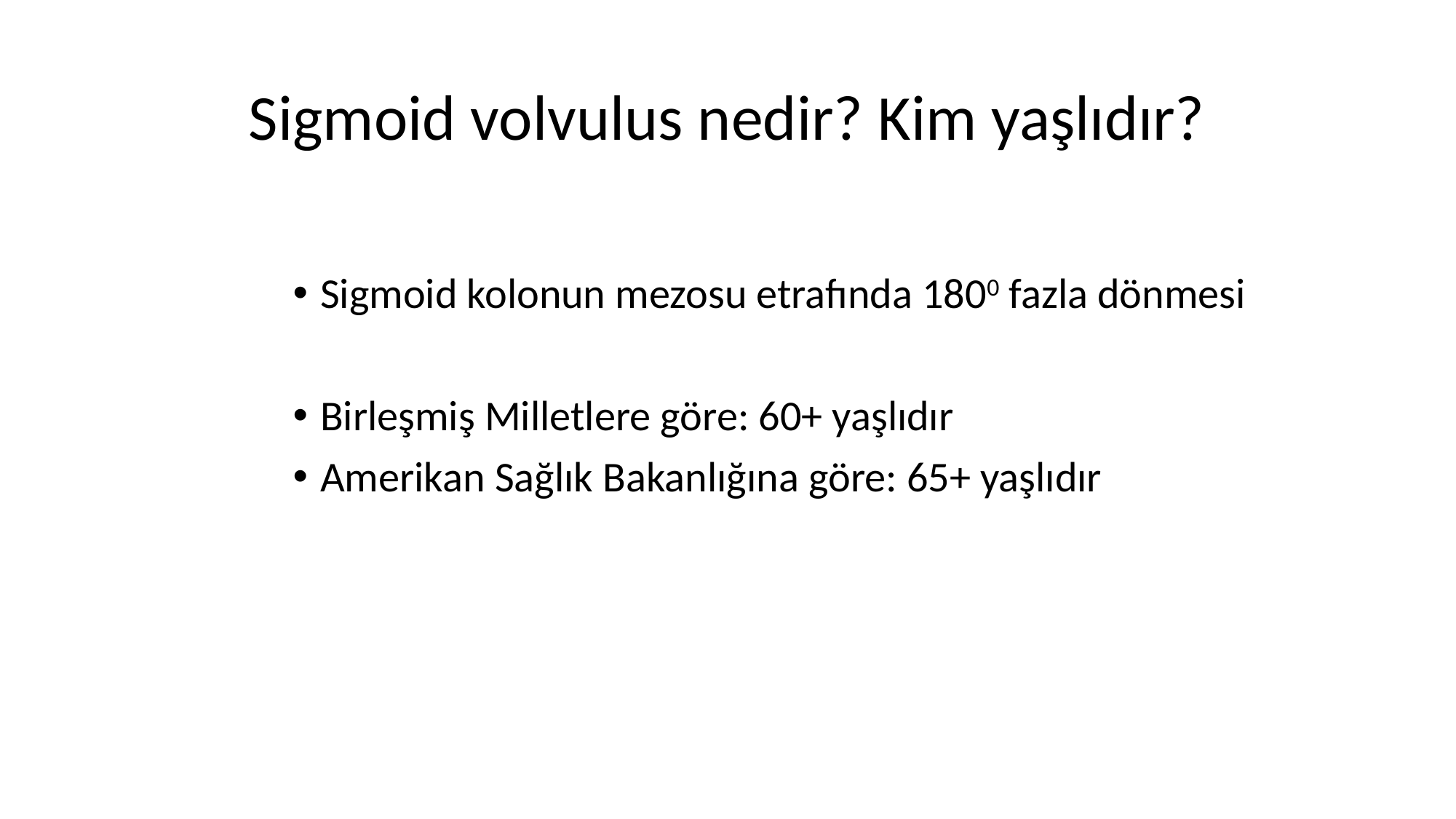

# Sigmoid volvulus nedir? Kim yaşlıdır?

Sigmoid kolonun mezosu etrafında 1800 fazla dönmesi

Birleşmiş Milletlere göre: 60+ yaşlıdır
Amerikan Sağlık Bakanlığına göre: 65+ yaşlıdır